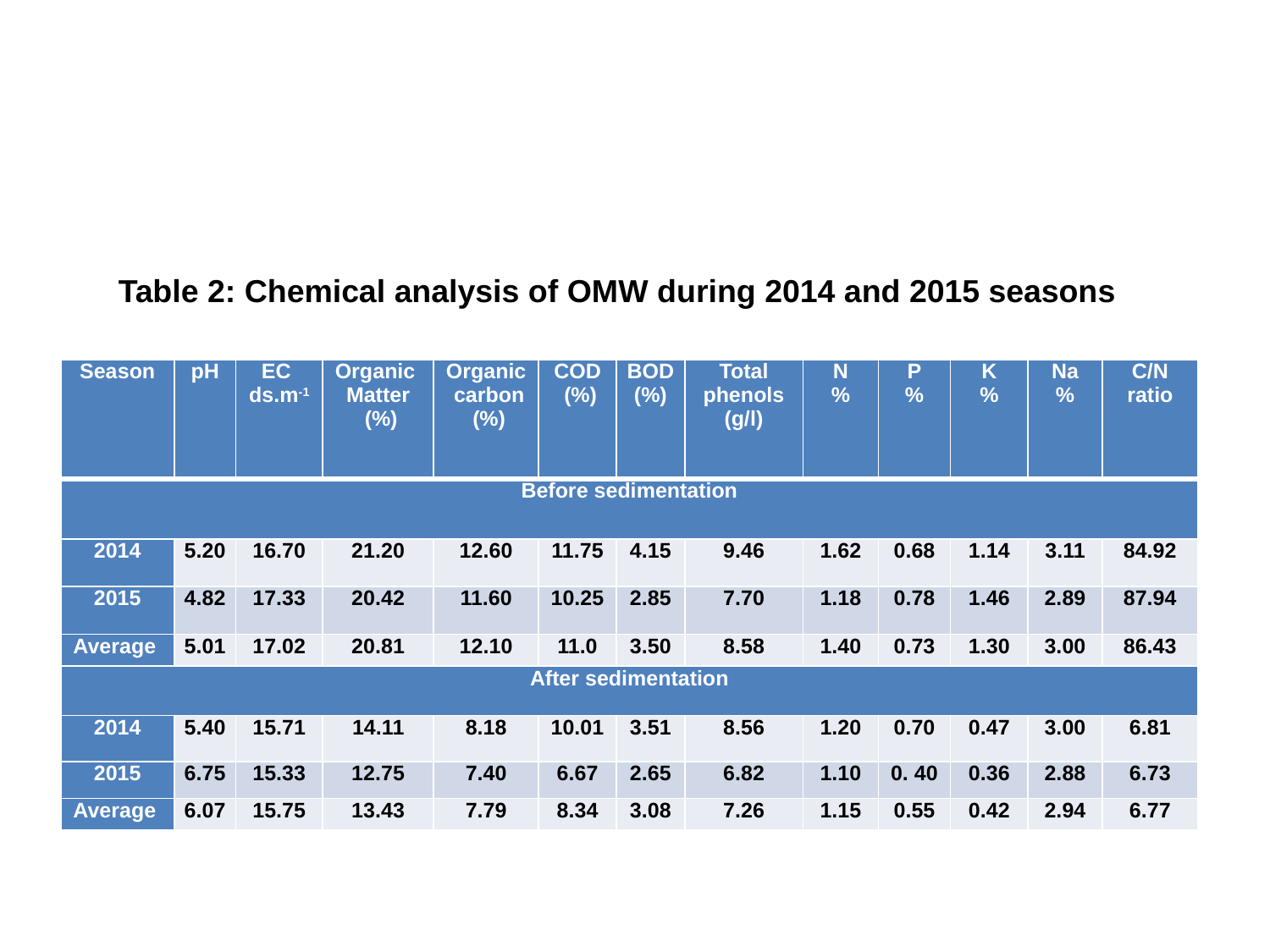

Table 2: Chemical analysis of OMW during 2014 and 2015 seasons
| Season | pH | EC ds.m-1 | Organic Matter (%) | Organic carbon (%) | COD (%) | BOD (%) | Total phenols (g/l) | N % | P % | K % | Na % | C/N ratio |
| --- | --- | --- | --- | --- | --- | --- | --- | --- | --- | --- | --- | --- |
| Before sedimentation |  |  |  |  |  |  |  |  |  |  |  |  |
| 2014 | 5.20 | 16.70 | 21.20 | 12.60 | 11.75 | 4.15 | 9.46 | 1.62 | 0.68 | 1.14 | 3.11 | 84.92 |
| 2015 | 4.82 | 17.33 | 20.42 | 11.60 | 10.25 | 2.85 | 7.70 | 1.18 | 0.78 | 1.46 | 2.89 | 87.94 |
| Average | 5.01 | 17.02 | 20.81 | 12.10 | 11.0 | 3.50 | 8.58 | 1.40 | 0.73 | 1.30 | 3.00 | 86.43 |
| After sedimentation |  |  |  |  |  |  |  |  |  |  |  |  |
| 2014 | 5.40 | 15.71 | 14.11 | 8.18 | 10.01 | 3.51 | 8.56 | 1.20 | 0.70 | 0.47 | 3.00 | 6.81 |
| 2015 | 6.75 | 15.33 | 12.75 | 7.40 | 6.67 | 2.65 | 6.82 | 1.10 | 0. 40 | 0.36 | 2.88 | 6.73 |
| Average | 6.07 | 15.75 | 13.43 | 7.79 | 8.34 | 3.08 | 7.26 | 1.15 | 0.55 | 0.42 | 2.94 | 6.77 |